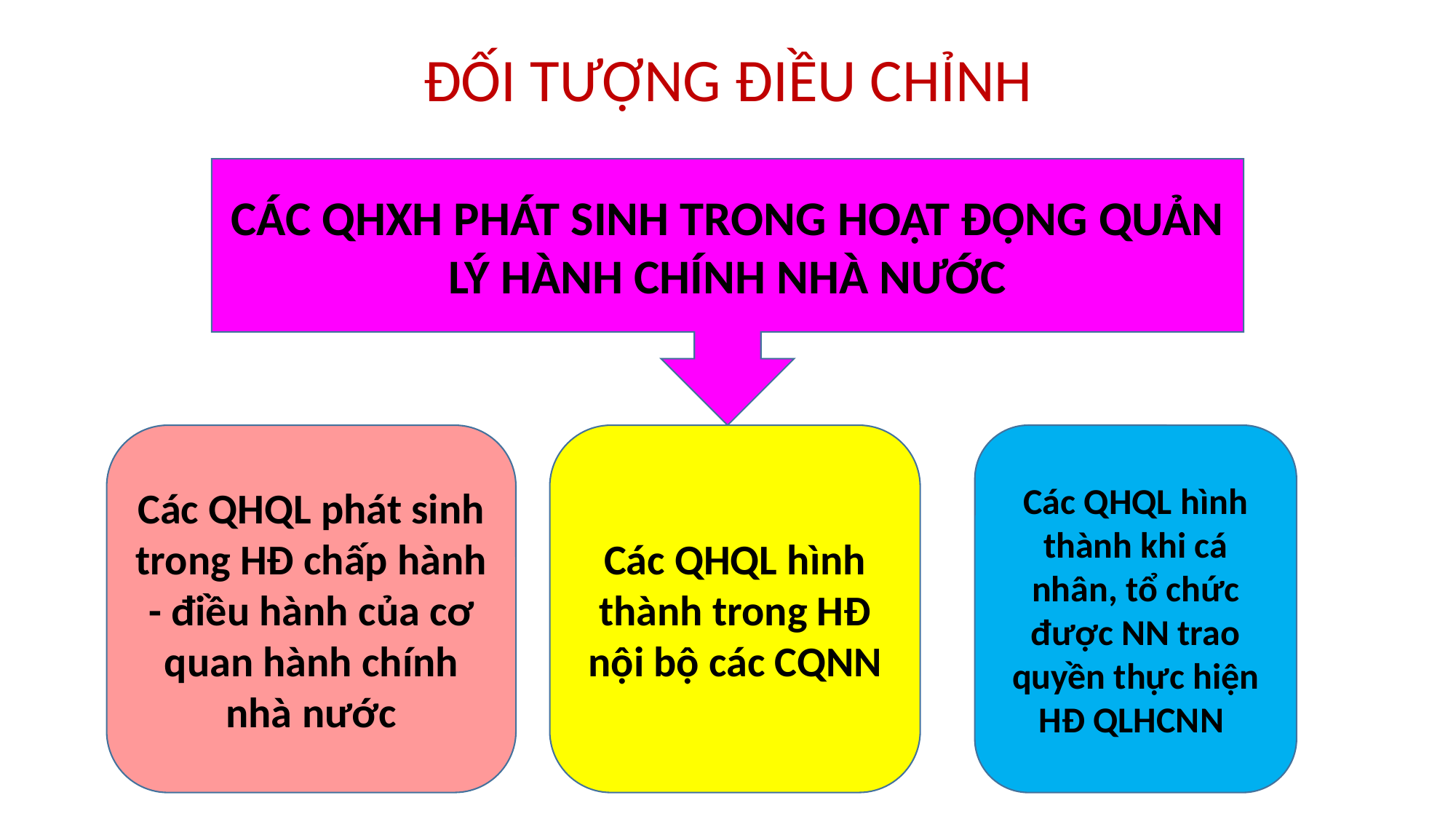

# ĐỐI TƯỢNG ĐIỀU CHỈNH
CÁC QHXH PHÁT SINH TRONG HOẠT ĐỘNG QUẢN LÝ HÀNH CHÍNH NHÀ NƯỚC
Các QHQL phát sinh trong HĐ chấp hành - điều hành của cơ quan hành chính nhà nước
Các QHQL hình thành khi cá nhân, tổ chức được NN trao quyền thực hiện HĐ QLHCNN
Các QHQL hình thành trong HĐ nội bộ các CQNN